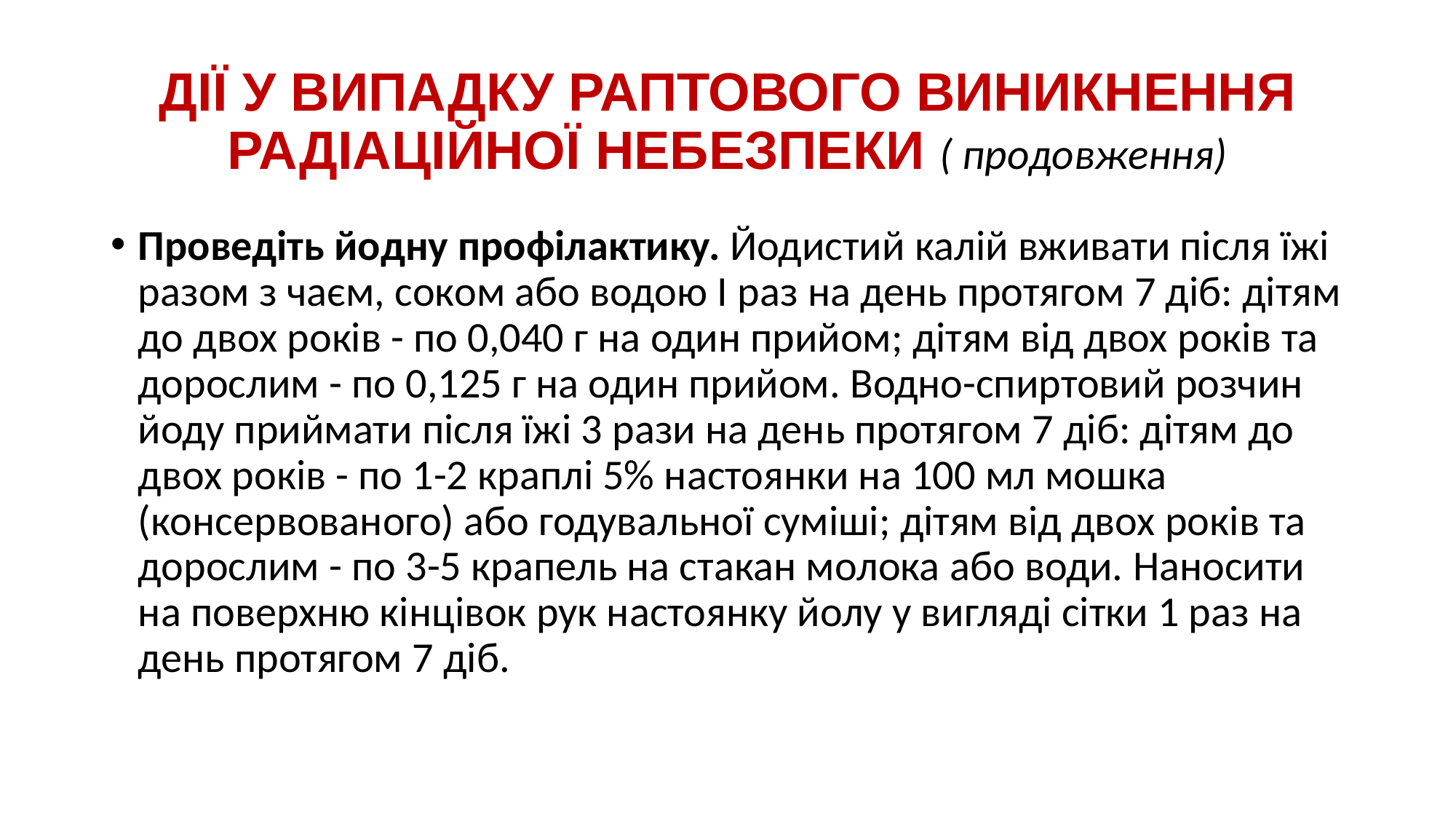

# ДІЇ У ВИПАДКУ РАПТОВОГО ВИНИКНЕННЯ РАДІАЦІЙНОЇ НЕБЕЗПЕКИ ( продовження)
Проведіть йодну профілактику. Йодистий калій вживати після їжі разом з чаєм, соком або водою І раз на день протягом 7 діб: дітям до двох років - по 0,040 г на один прийом; дітям від двох років та дорослим - по 0,125 г на один прийом. Водно-спиртовий розчин йоду приймати після їжі 3 рази на день протягом 7 діб: дітям до двох років - по 1-2 краплі 5% настоянки на 100 мл мошка (консервованого) або годувальної суміші; дітям від двох років та дорослим - по 3-5 крапель на стакан молока або води. Наносити на поверхню кінцівок рук настоянку йолу у вигляді сітки 1 раз на день протягом 7 діб.